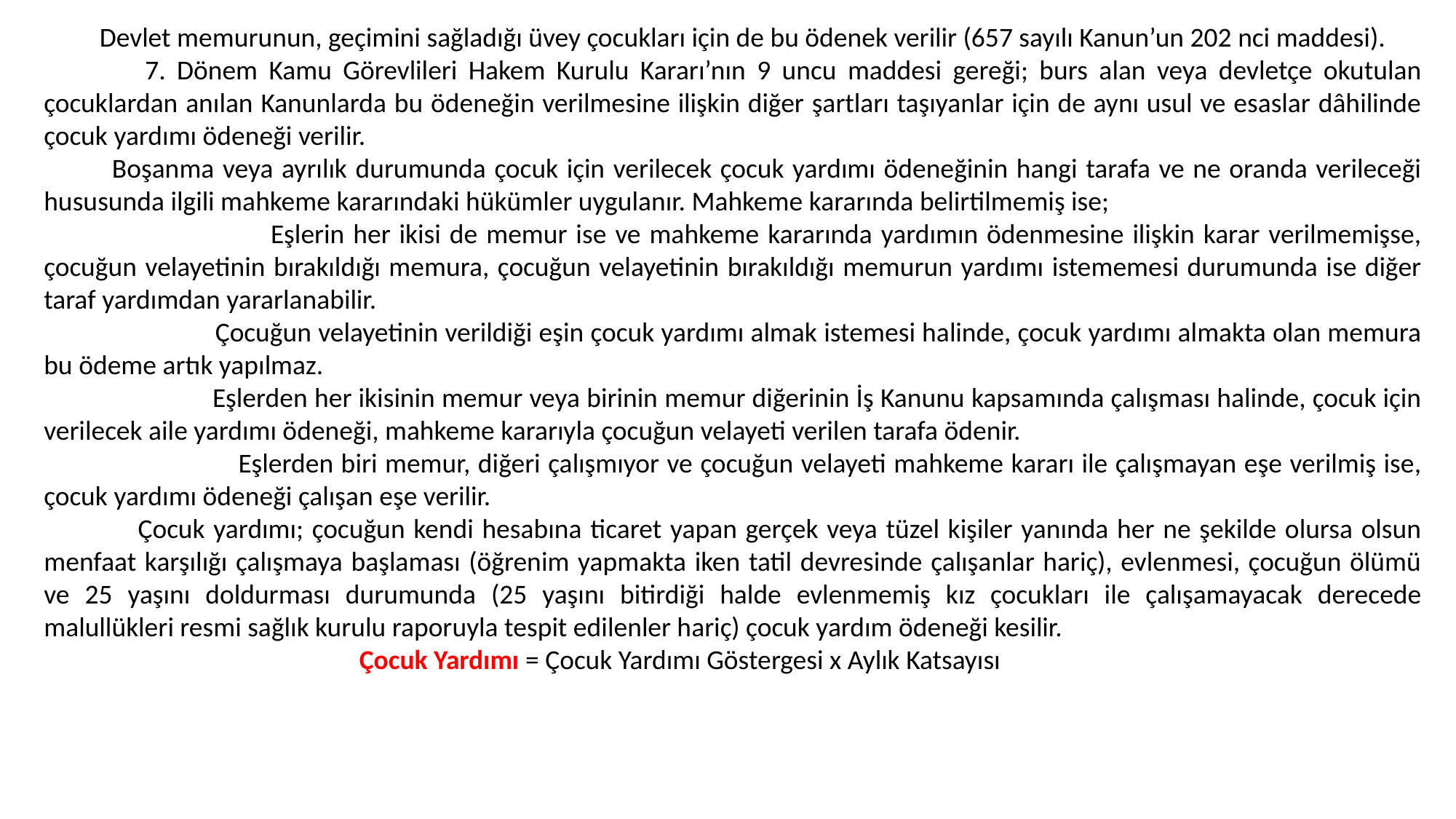

Devlet memurunun, geçimini sağladığı üvey çocukları için de bu ödenek verilir (657 sayılı Kanun’un 202 nci maddesi).
         7. Dönem Kamu Görevlileri Hakem Kurulu Kararı’nın 9 uncu maddesi gereği; burs alan veya devletçe okutulan çocuklardan anılan Kanunlarda bu ödeneğin verilmesine ilişkin diğer şartları taşıyanlar için de aynı usul ve esaslar dâhilinde çocuk yardımı ödeneği verilir.
        Boşanma veya ayrılık durumunda çocuk için verilecek çocuk yardımı ödeneğinin hangi tarafa ve ne oranda verileceği hususunda ilgili mahkeme kararındaki hükümler uygulanır. Mahkeme kararında belirtilmemiş ise;
                          Eşlerin her ikisi de memur ise ve mahkeme kararında yardımın ödenmesine ilişkin karar verilmemişse, çocuğun velayetinin bırakıldığı memura, çocuğun velayetinin bırakıldığı memurun yardımı istememesi durumunda ise diğer taraf yardımdan yararlanabilir.
                         Çocuğun velayetinin verildiği eşin çocuk yardımı almak istemesi halinde, çocuk yardımı almakta olan memura bu ödeme artık yapılmaz.
                         Eşlerden her ikisinin memur veya birinin memur diğerinin İş Kanunu kapsamında çalışması halinde, çocuk için verilecek aile yardımı ödeneği, mahkeme kararıyla çocuğun velayeti verilen tarafa ödenir.
                         Eşlerden biri memur, diğeri çalışmıyor ve çocuğun velayeti mahkeme kararı ile çalışmayan eşe verilmiş ise, çocuk yardımı ödeneği çalışan eşe verilir.
           Çocuk yardımı; çocuğun kendi hesabına ticaret yapan gerçek veya tüzel kişiler yanında her ne şekilde olursa olsun menfaat karşılığı çalışmaya başlaması (öğrenim yapmakta iken tatil devresinde çalışanlar hariç), evlenmesi, çocuğun ölümü ve 25 yaşını doldurması durumunda (25 yaşını bitirdiği halde evlenmemiş kız çocukları ile çalışamayacak derecede malullükleri resmi sağlık kurulu raporuyla tespit edilenler hariç) çocuk yardım ödeneği kesilir.
                                                   Çocuk Yardımı = Çocuk Yardımı Göstergesi x Aylık Katsayısı